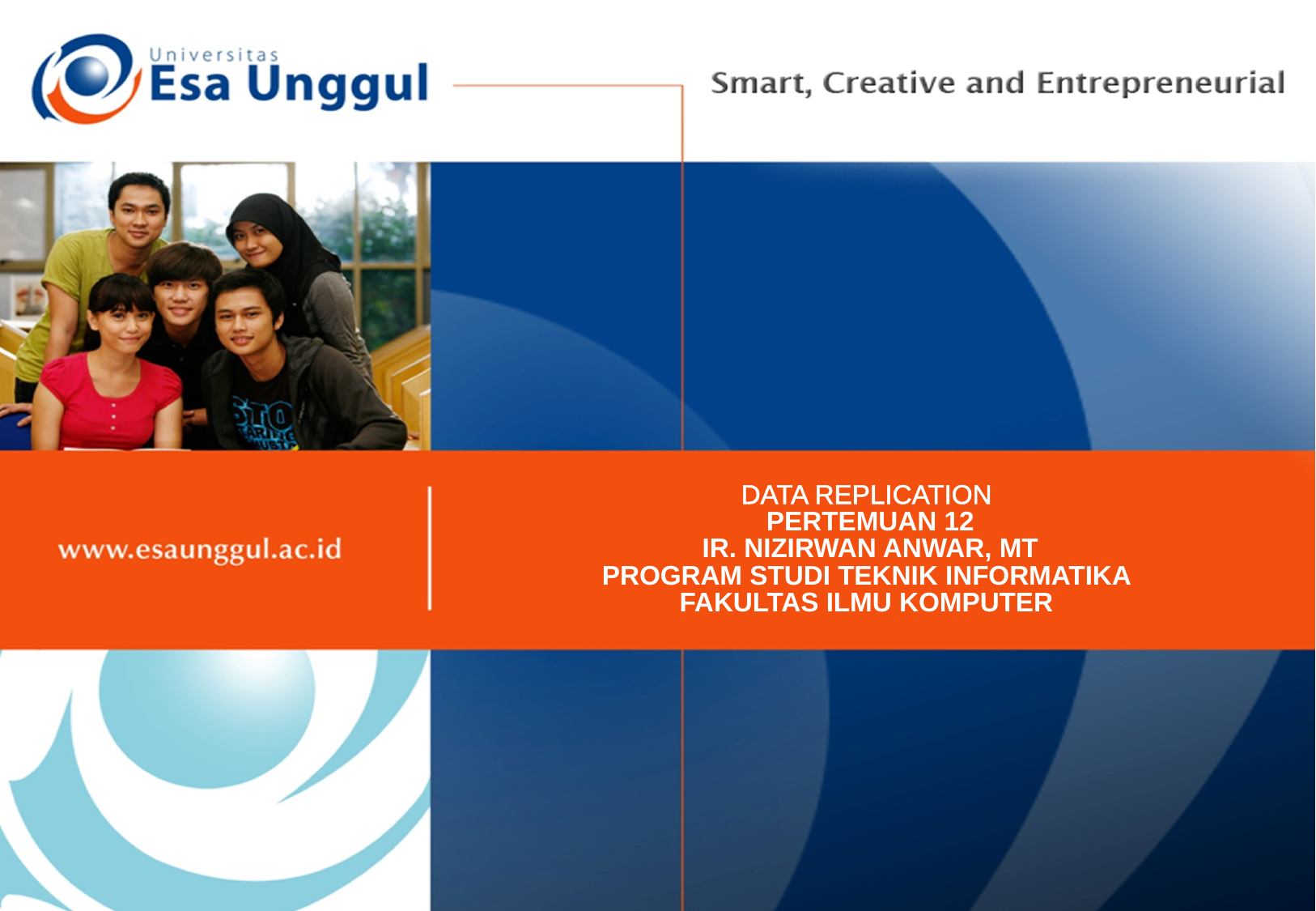

DATA REPLICATION
PERTEMUAN 12
IR. NIZIRWAN ANWAR, MT
PROGRAM STUDI TEKNIK INFORMATIKA
FAKULTAS ILMU KOMPUTER